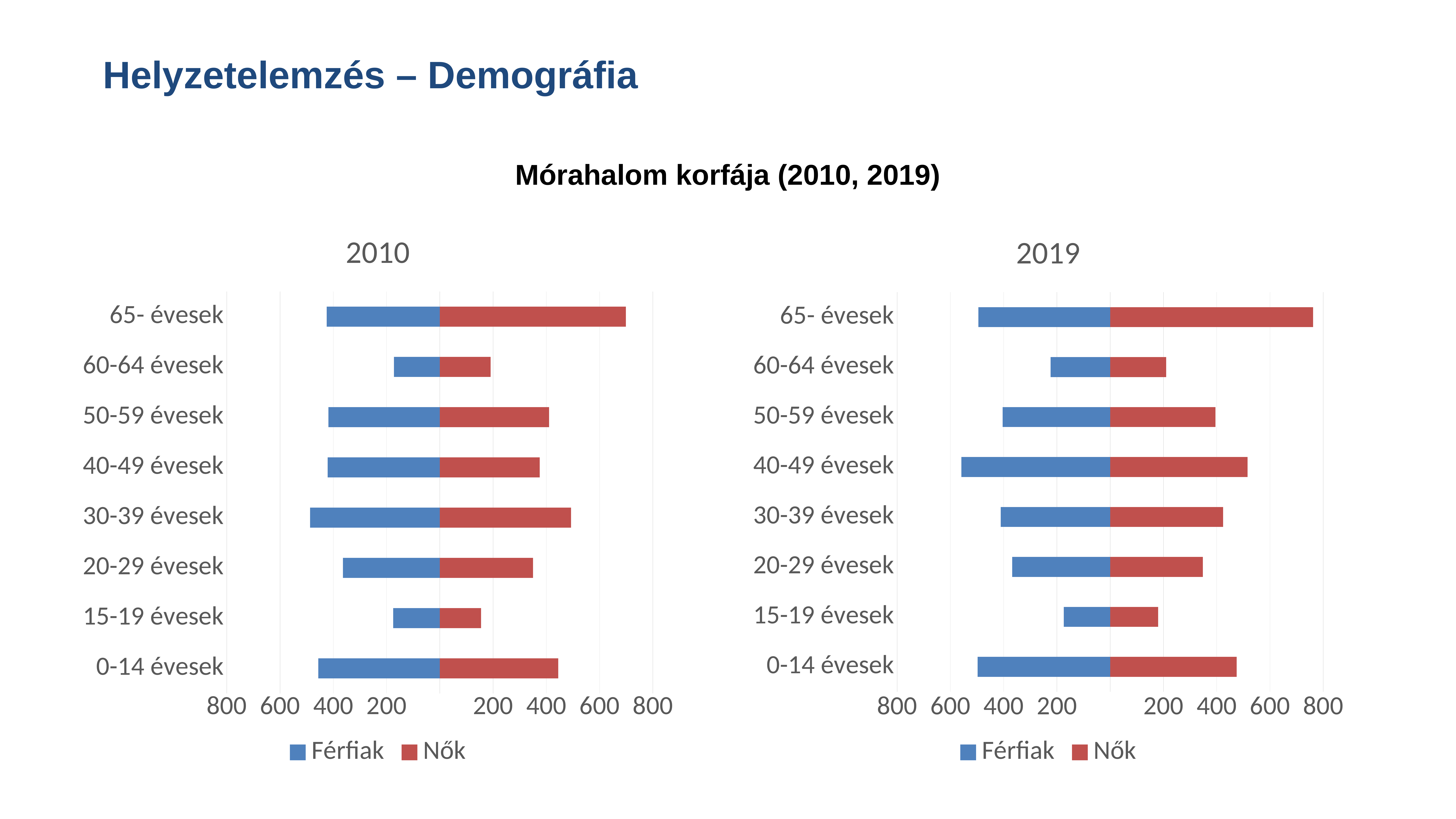

Helyzetelemzés – Demográfia
Mórahalom korfája (2010, 2019)

### Chart: 2010

| Category | Férfiak | Nők |
|---|---|---|
| 0-14 évesek | -456.0 | 445.0 |
| 15-19 évesek | -175.0 | 155.0 |
| 20-29 évesek | -364.0 | 350.0 |
| 30-39 évesek | -487.0 | 493.0 |
| 40-49 évesek | -421.0 | 375.0 |
| 50-59 évesek | -418.0 | 410.0 |
| 60-64 évesek | -172.0 | 191.0 |
| 65- évesek | -425.0 | 699.0 |

### Chart: 2019

| Category | Férfiak | Nők |
|---|---|---|
| 0-14 évesek | -498.0 | 475.0 |
| 15-19 évesek | -174.0 | 180.0 |
| 20-29 évesek | -368.0 | 348.0 |
| 30-39 évesek | -411.0 | 424.0 |
| 40-49 évesek | -559.0 | 516.0 |
| 50-59 évesek | -404.0 | 395.0 |
| 60-64 évesek | -224.0 | 210.0 |
| 65- évesek | -495.0 | 762.0 |